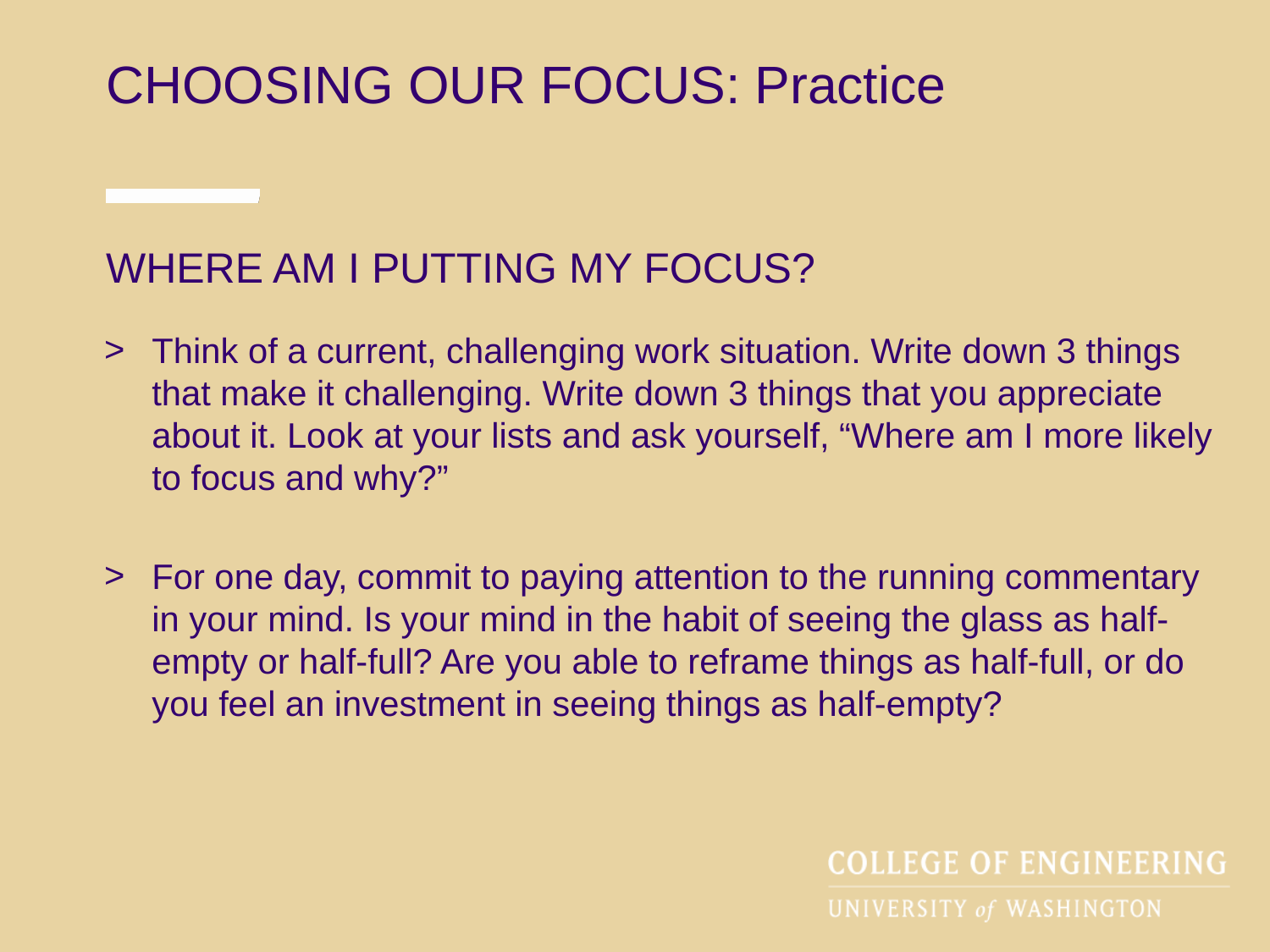

CHOOSING OUR FOCUS: Practice
WHERE AM I PUTTING MY FOCUS?
Think of a current, challenging work situation. Write down 3 things that make it challenging. Write down 3 things that you appreciate about it. Look at your lists and ask yourself, “Where am I more likely to focus and why?”

For one day, commit to paying attention to the running commentary in your mind. Is your mind in the habit of seeing the glass as half-empty or half-full? Are you able to reframe things as half-full, or do you feel an investment in seeing things as half-empty?